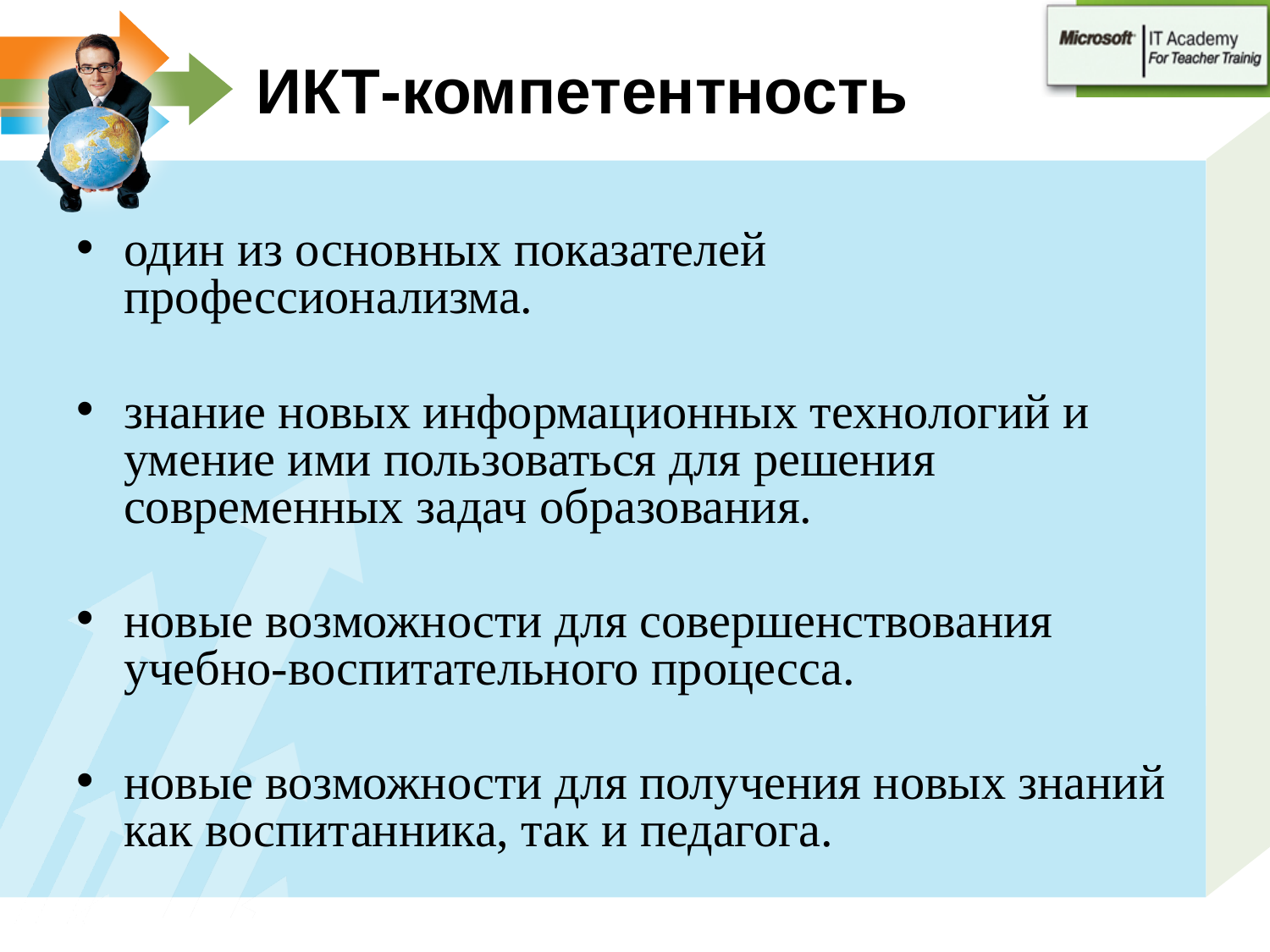

# ИКТ-компетентность
один из основных показателей профессионализма.

знание новых информационных технологий и умение ими пользоваться для решения современных задач образования.

новые возможности для совершенствования учебно-воспитательного процесса.

новые возможности для получения новых знаний как воспитанника, так и педагога.